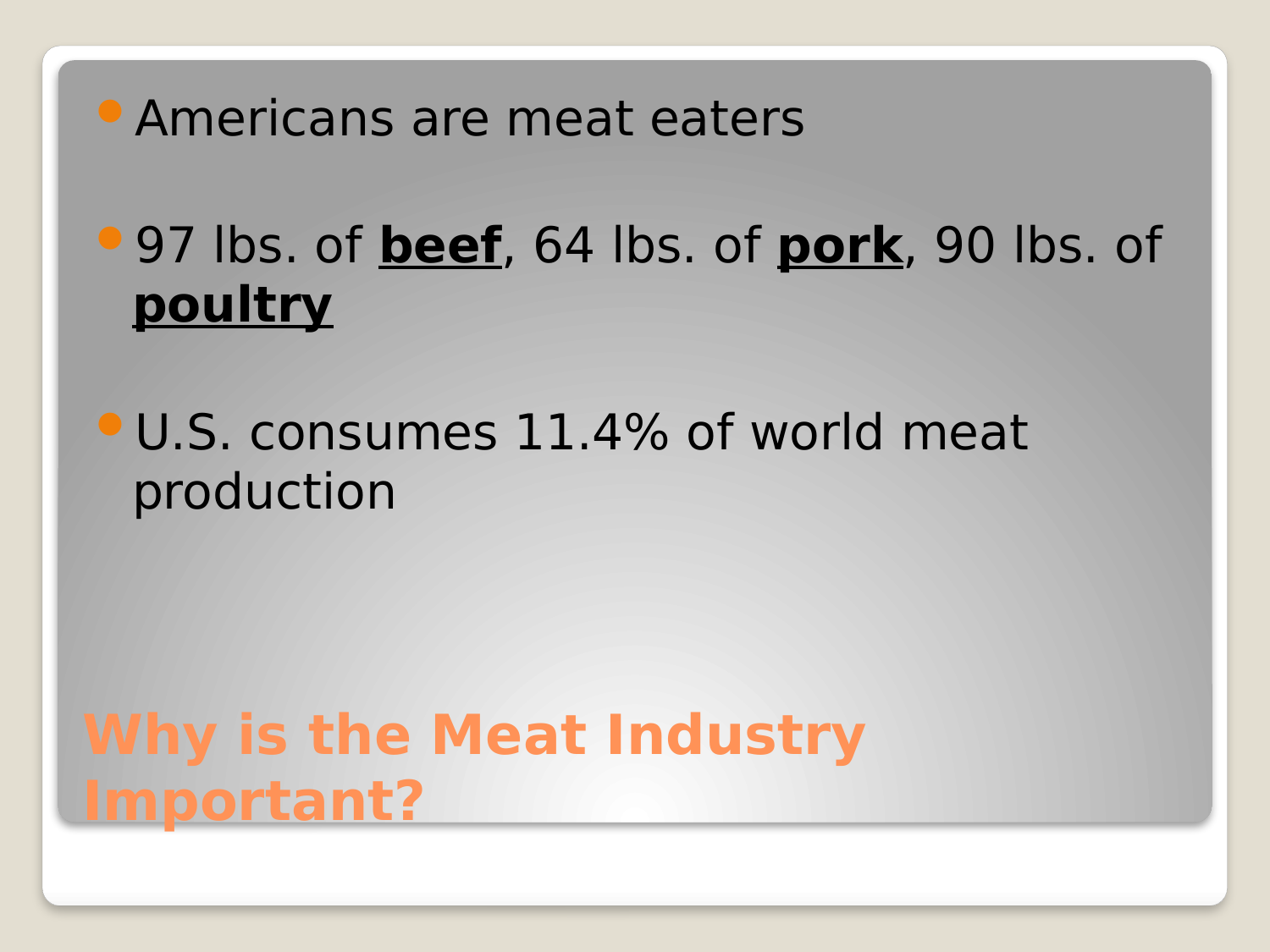

Americans are meat eaters

97 lbs. of beef, 64 lbs. of pork, 90 lbs. of poultry

U.S. consumes 11.4% of world meat production
# Why is the Meat Industry Important?